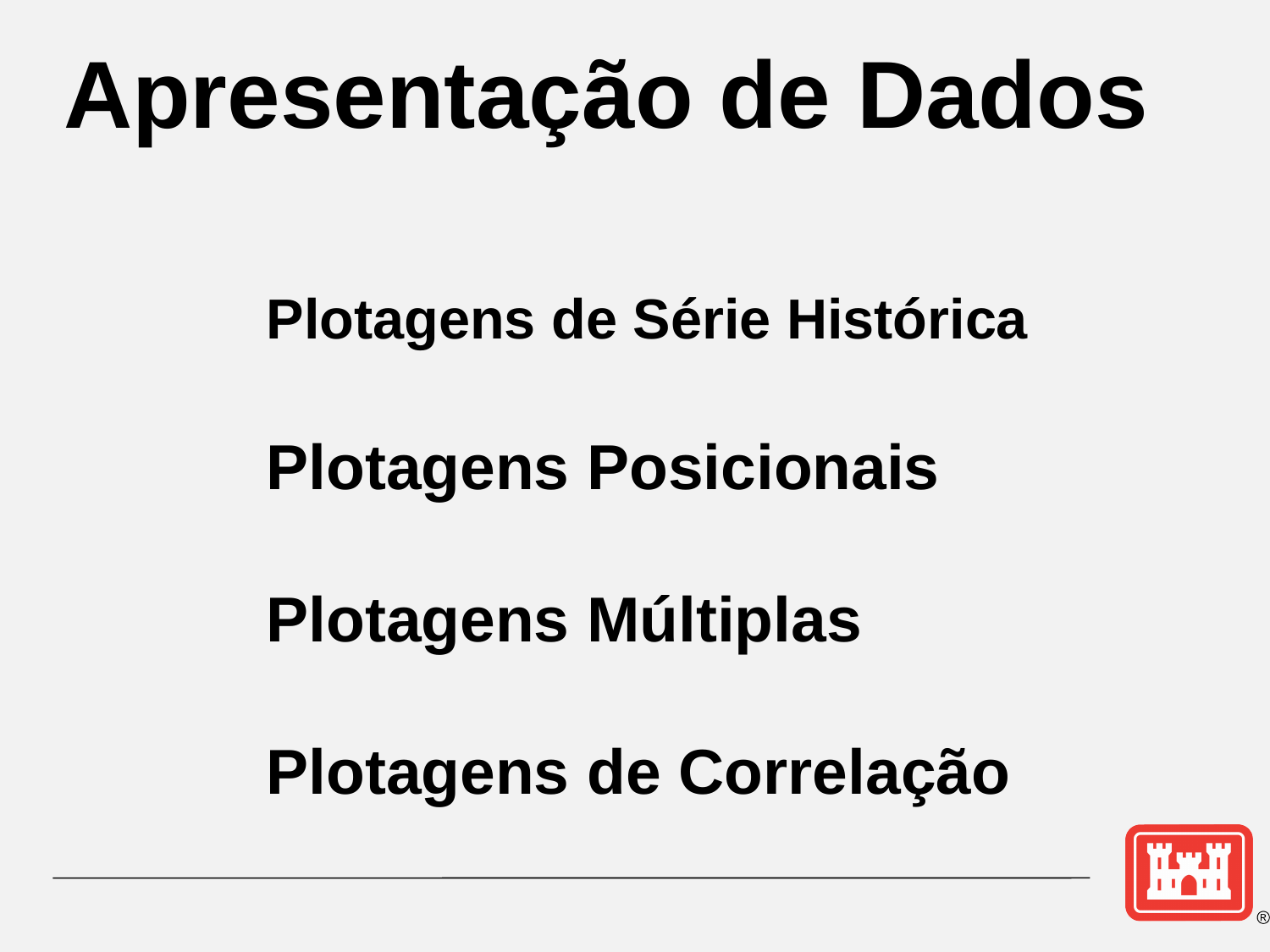

Apresentação de Dados

		Plotagens de Série Histórica

		Plotagens Posicionais

		Plotagens Múltiplas

		Plotagens de Correlação